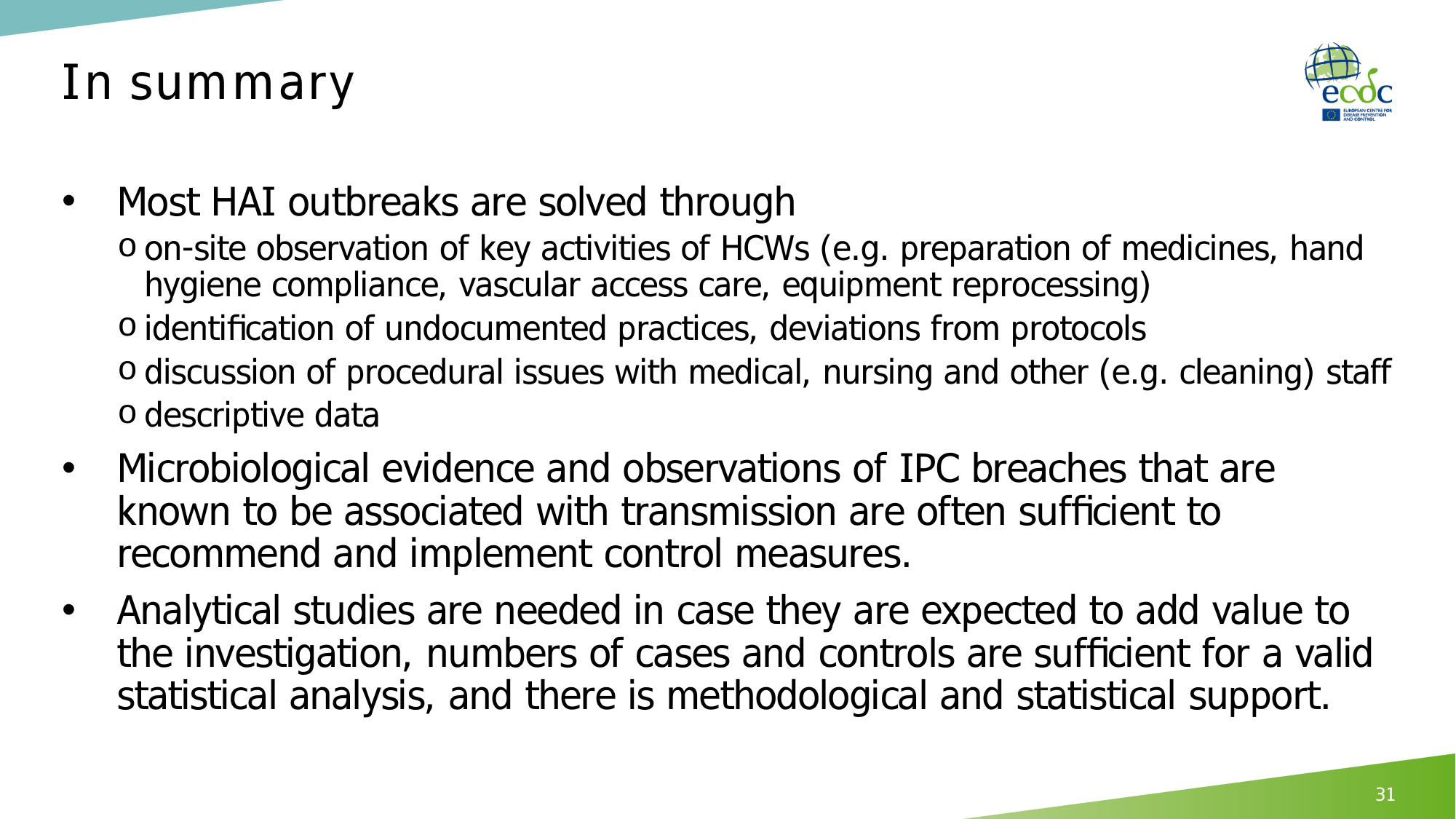

# In summary
Most HAI outbreaks are solved through
on-site observation of key activities of HCWs (e.g. preparation of medicines, hand hygiene compliance, vascular access care, equipment reprocessing)
identification of undocumented practices, deviations from protocols
discussion of procedural issues with medical, nursing and other (e.g. cleaning) staff
descriptive data
Microbiological evidence and observations of IPC breaches that are known to be associated with transmission are often sufficient to recommend and implement control measures.
Analytical studies are needed in case they are expected to add value to the investigation, numbers of cases and controls are sufficient for a valid statistical analysis, and there is methodological and statistical support.

31